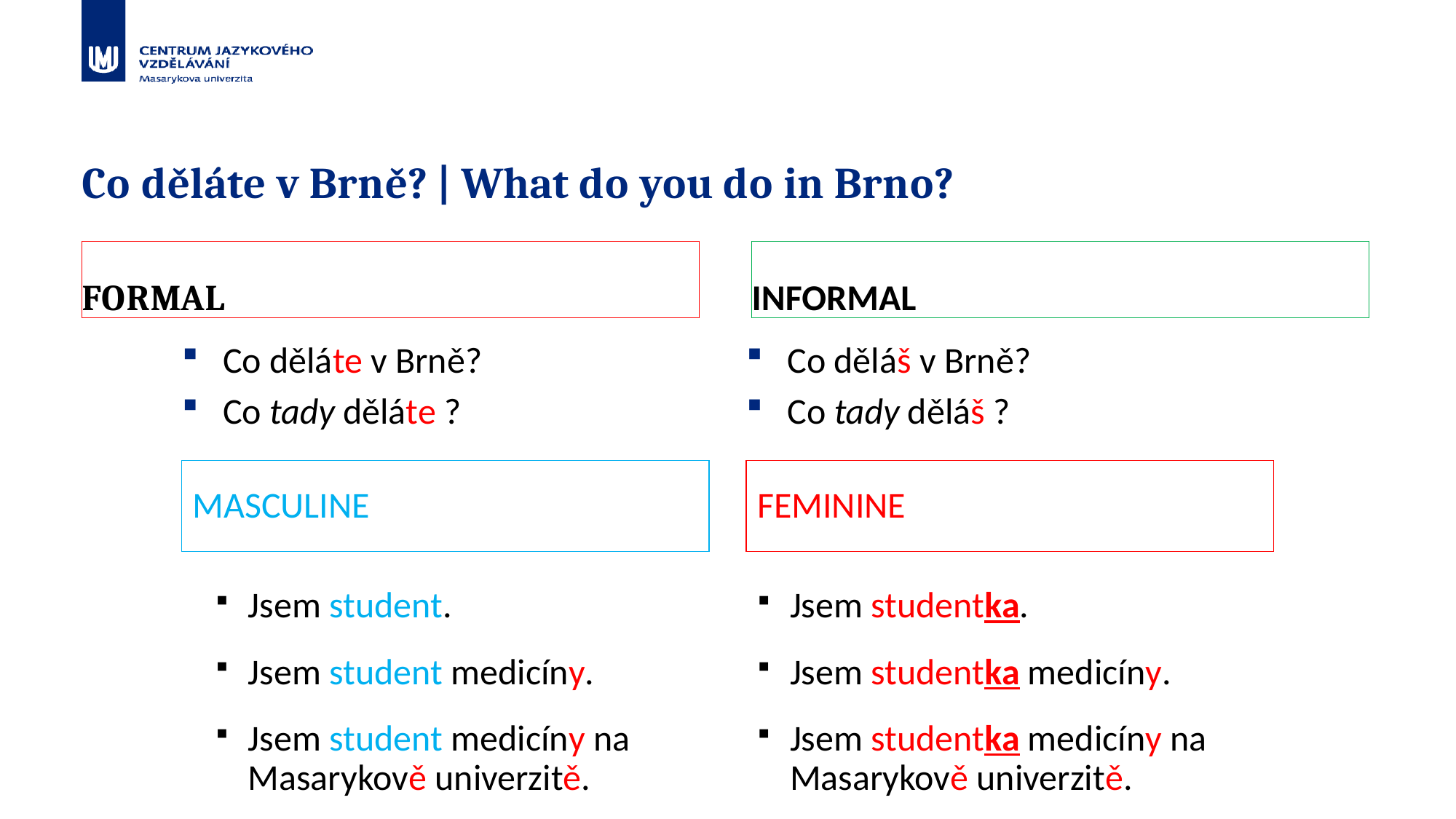

# Co děláte v Brně? | What do you do in Brno?
FORMAL
INFORMAL
Co děláte v Brně?
Co tady děláte ?
Co děláš v Brně?
Co tady děláš ?
MASCULINE
FEMININE
Jsem student.
Jsem student medicíny.
Jsem student medicíny na Masarykově univerzitě.
Jsem studentka.
Jsem studentka medicíny.
Jsem studentka medicíny na Masarykově univerzitě.